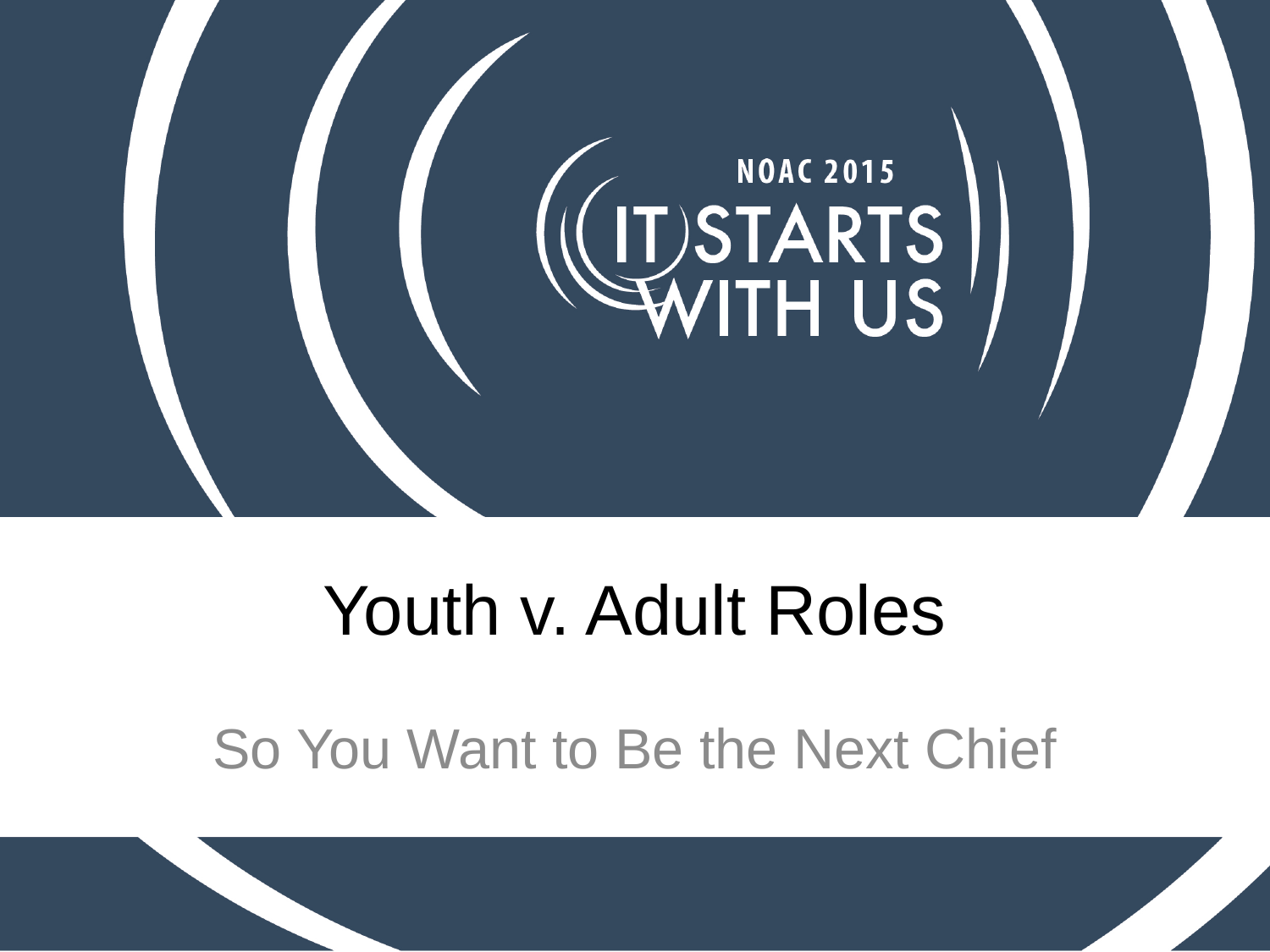

# Youth v. Adult Roles
So You Want to Be the Next Chief